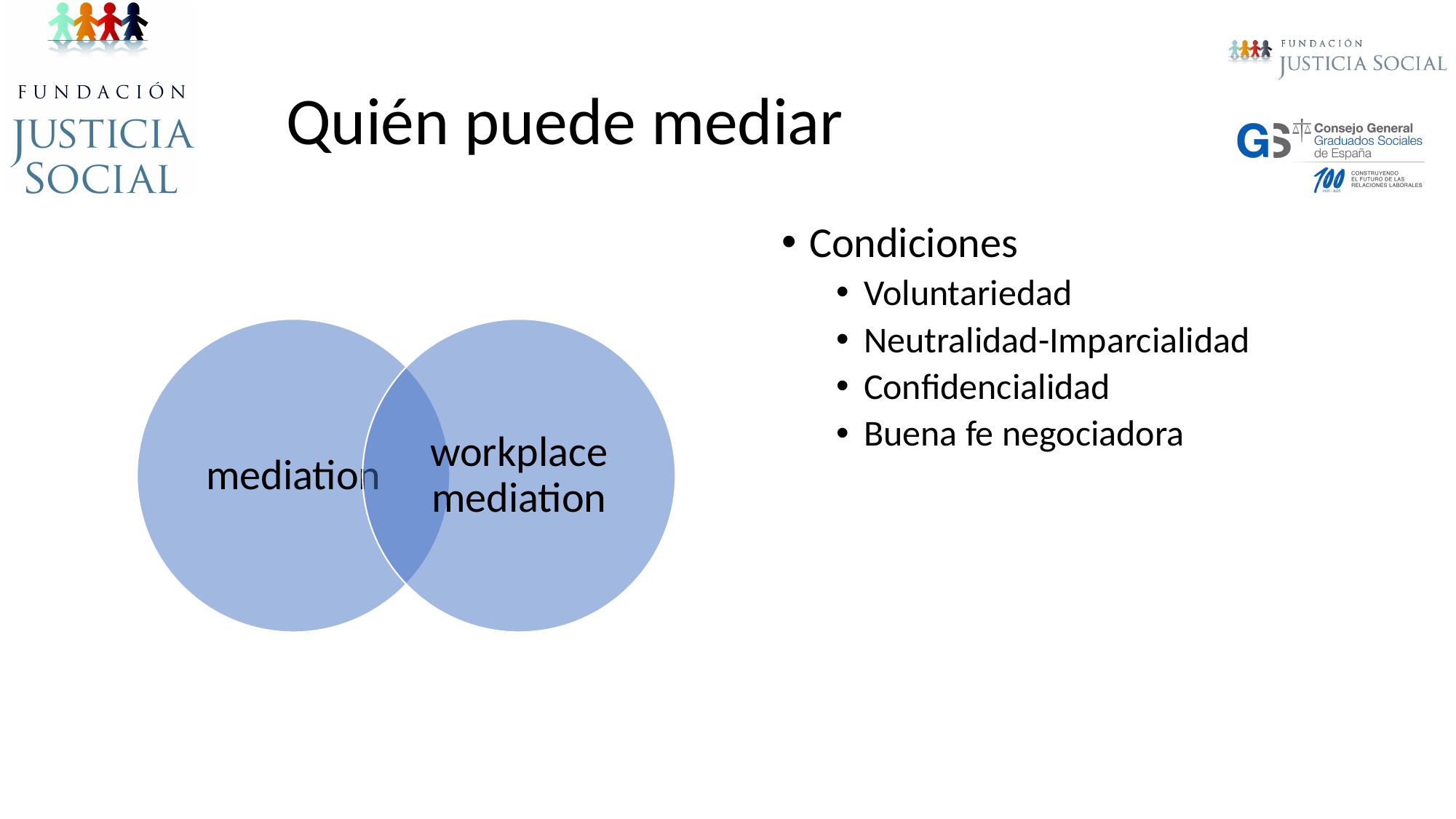

# Quién puede mediar
Condiciones
Voluntariedad
Neutralidad-Imparcialidad
Confidencialidad
Buena fe negociadora

mediation
workplace mediation